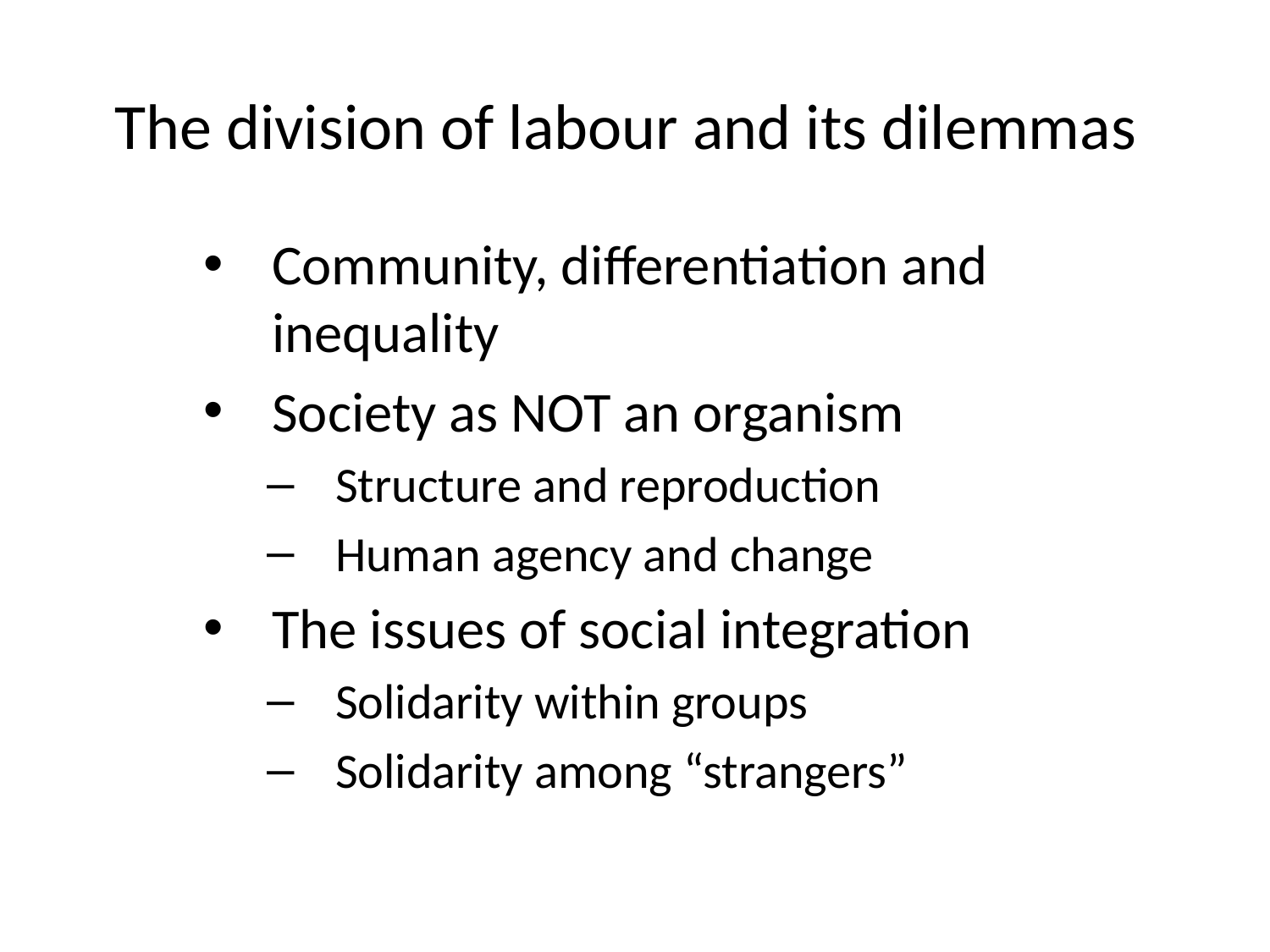

# The division of labour and its dilemmas
Community, differentiation and inequality
Society as NOT an organism
Structure and reproduction
Human agency and change
The issues of social integration
Solidarity within groups
Solidarity among “strangers”